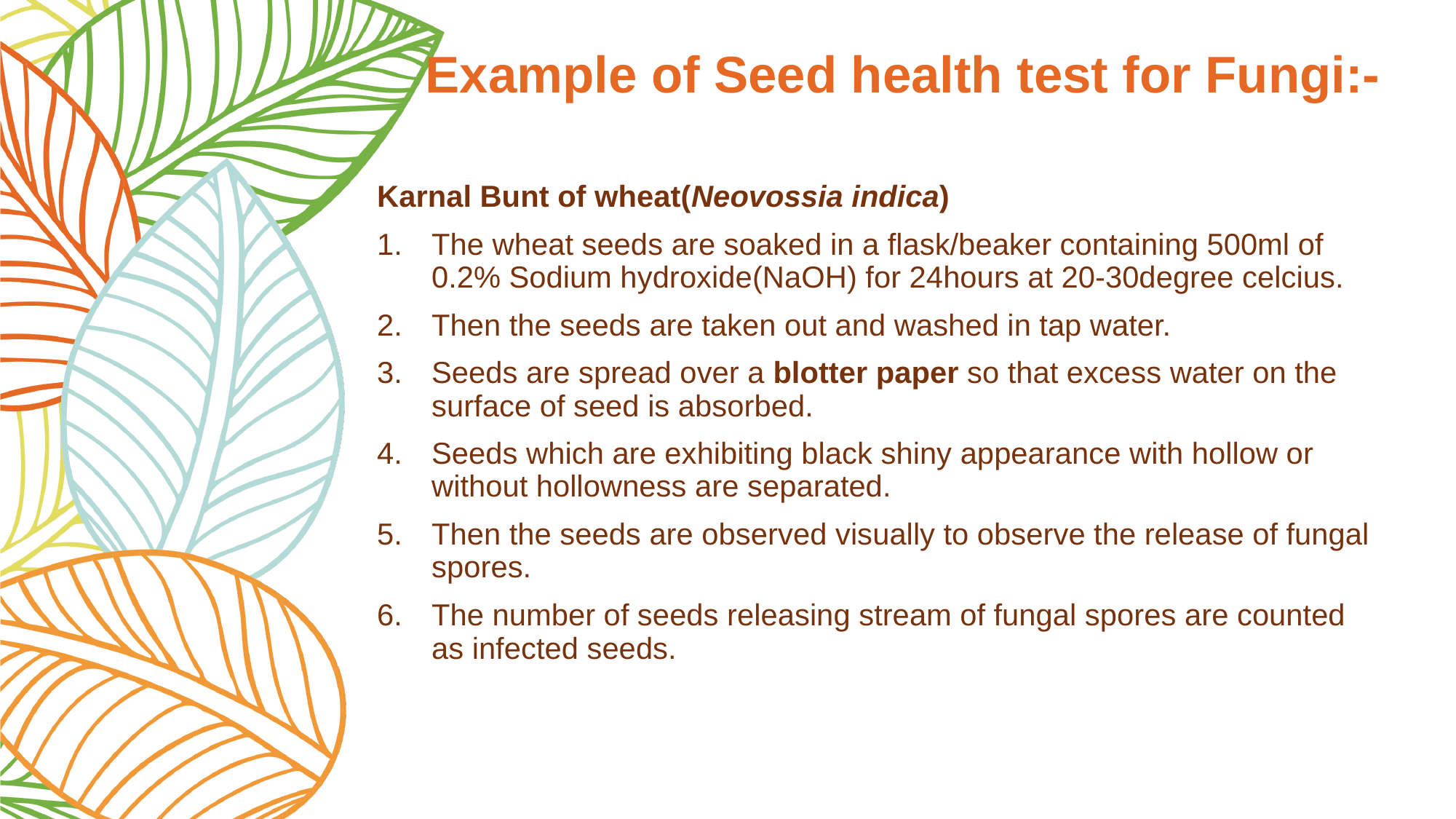

# Example of Seed health test for Fungi:-
Karnal Bunt of wheat(Neovossia indica)
The wheat seeds are soaked in a flask/beaker containing 500ml of 0.2% Sodium hydroxide(NaOH) for 24hours at 20-30degree celcius.
Then the seeds are taken out and washed in tap water.
Seeds are spread over a blotter paper so that excess water on the surface of seed is absorbed.
Seeds which are exhibiting black shiny appearance with hollow or without hollowness are separated.
Then the seeds are observed visually to observe the release of fungal spores.
The number of seeds releasing stream of fungal spores are counted as infected seeds.